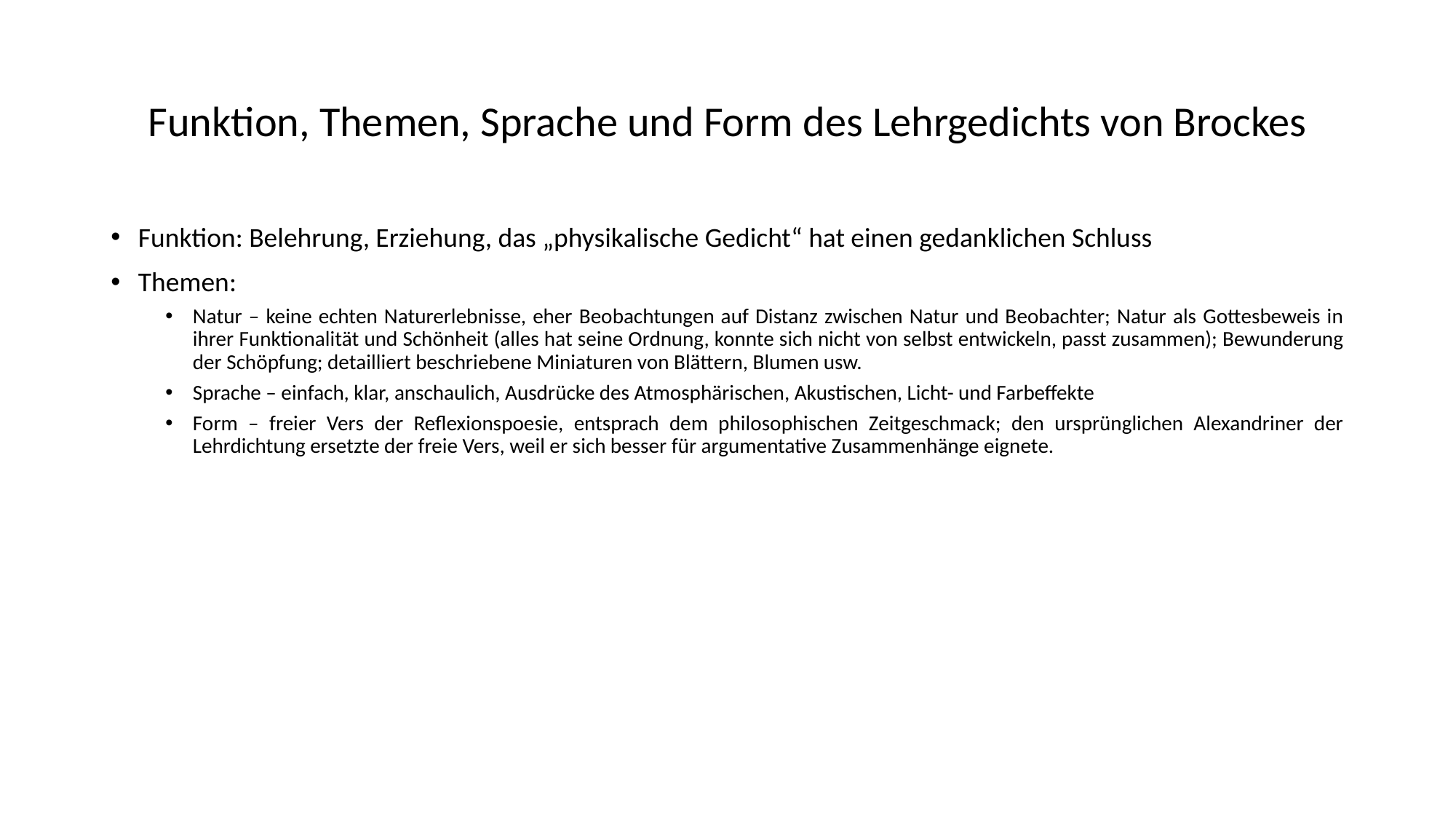

# Funktion, Themen, Sprache und Form des Lehrgedichts von Brockes
Funktion: Belehrung, Erziehung, das „physikalische Gedicht“ hat einen gedanklichen Schluss
Themen:
Natur – keine echten Naturerlebnisse, eher Beobachtungen auf Distanz zwischen Natur und Beobachter; Natur als Gottesbeweis in ihrer Funktionalität und Schönheit (alles hat seine Ordnung, konnte sich nicht von selbst entwickeln, passt zusammen); Bewunderung der Schöpfung; detailliert beschriebene Miniaturen von Blättern, Blumen usw.
Sprache – einfach, klar, anschaulich, Ausdrücke des Atmosphärischen, Akustischen, Licht- und Farbeffekte
Form – freier Vers der Reflexionspoesie, entsprach dem philosophischen Zeitgeschmack; den ursprünglichen Alexandriner der Lehrdichtung ersetzte der freie Vers, weil er sich besser für argumentative Zusammenhänge eignete.